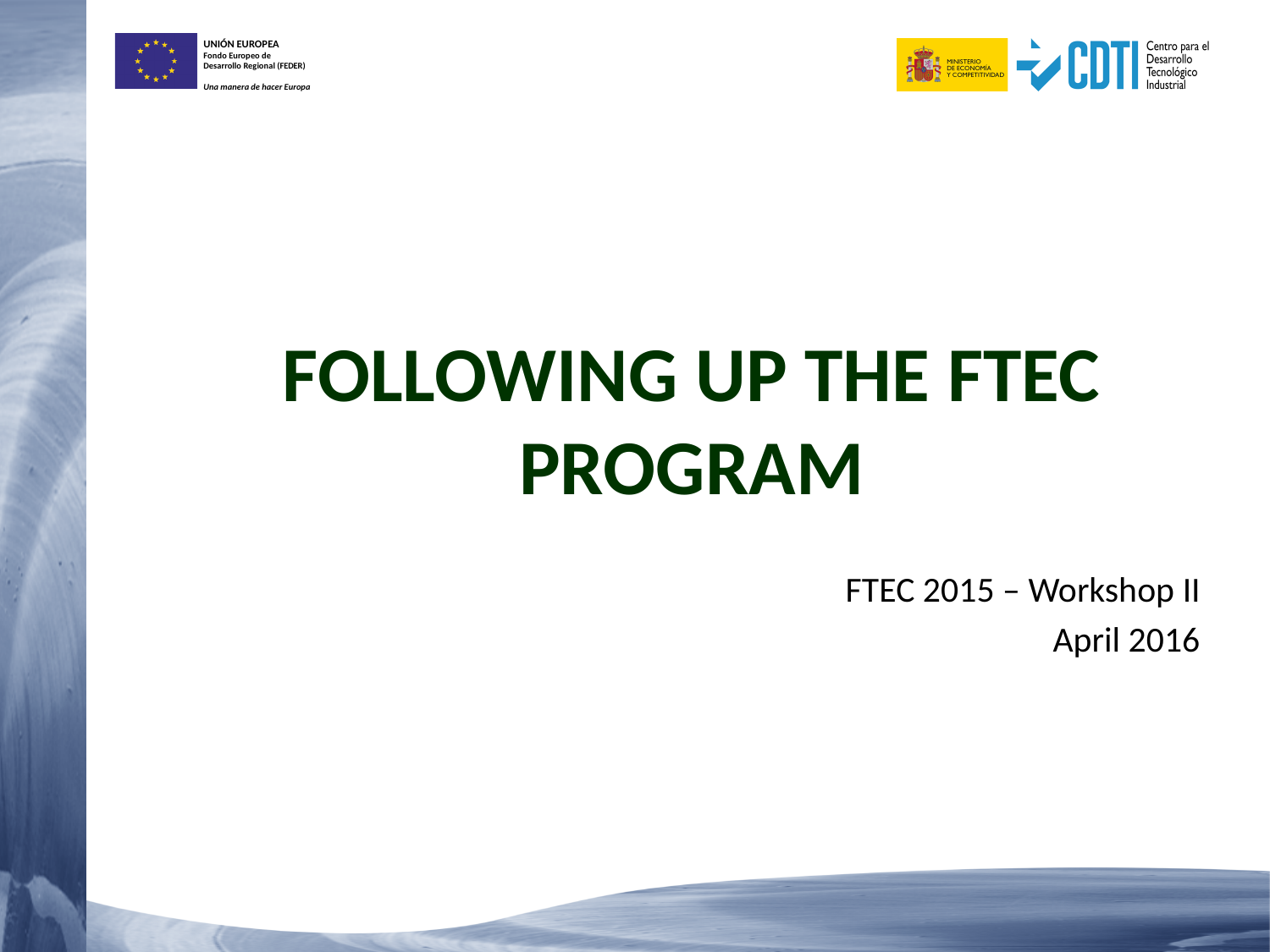

# Following up the FTEC program
FTEC 2015 – Workshop II
April 2016